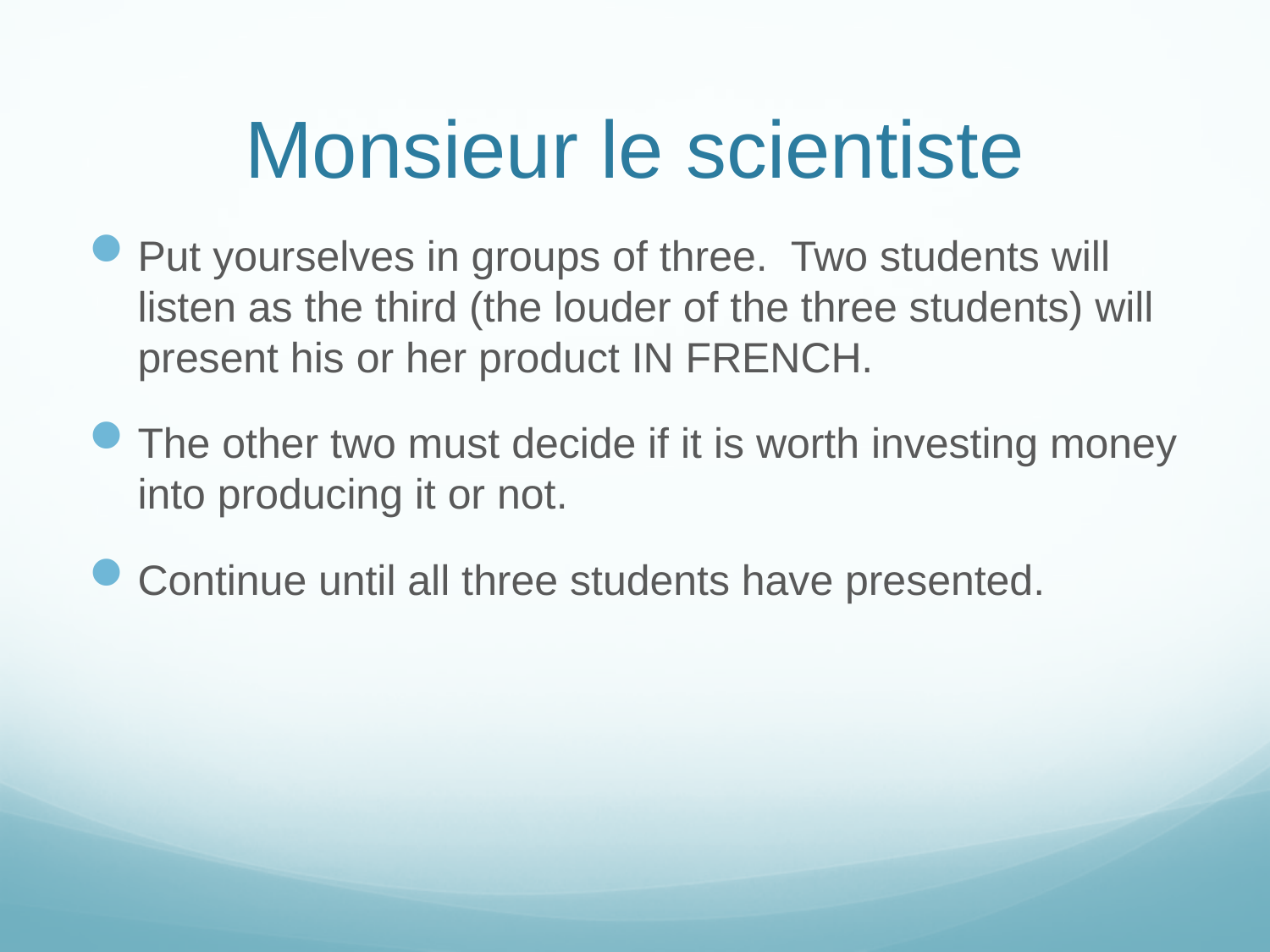

# Monsieur le scientiste
Put yourselves in groups of three.  Two students will listen as the third (the louder of the three students) will present his or her product IN FRENCH.
The other two must decide if it is worth investing money into producing it or not.
Continue until all three students have presented.